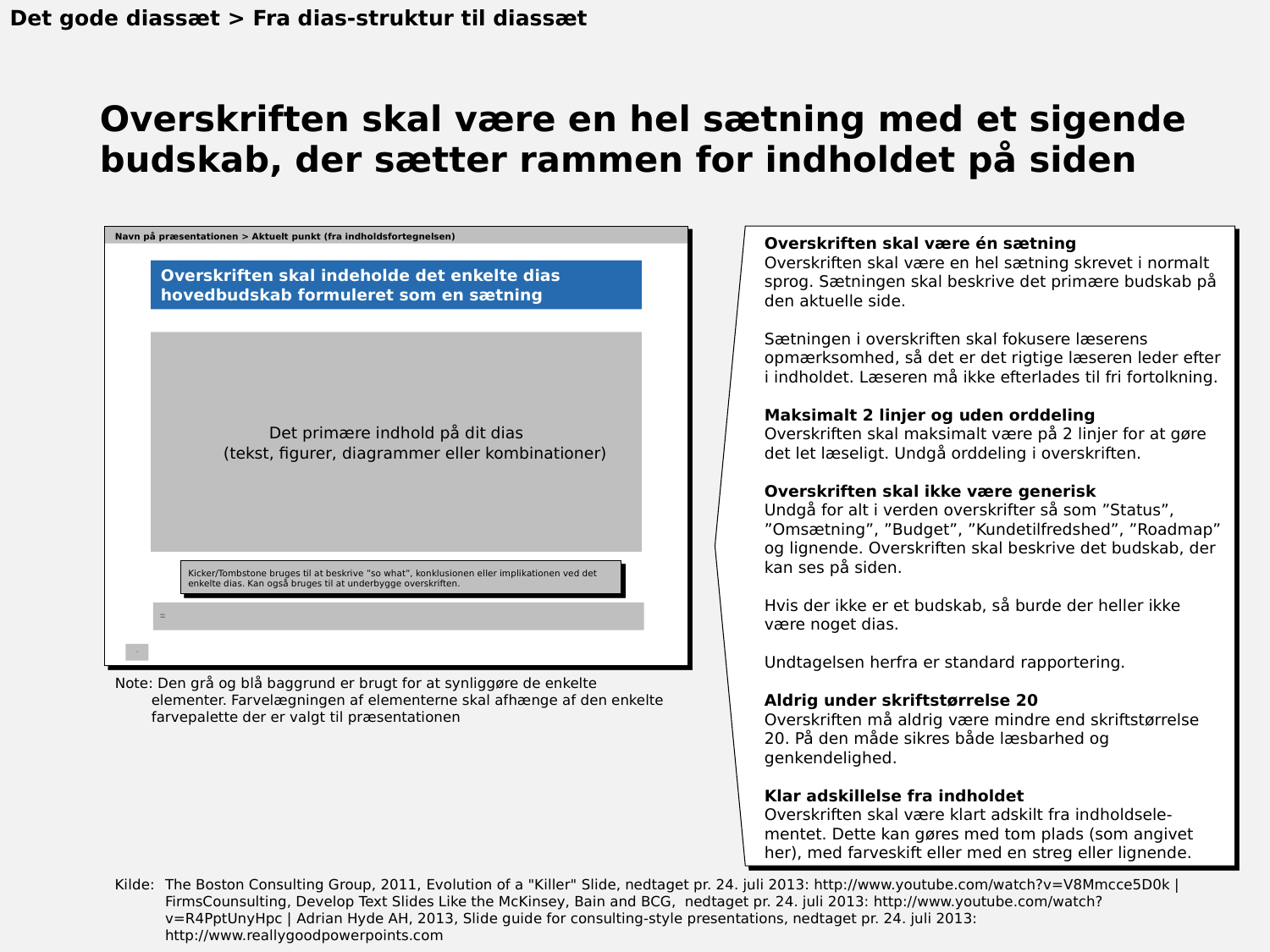

Det gode diassæt > Fra dias-struktur til diassæt
# Overskriften skal være en hel sætning med et sigende budskab, der sætter rammen for indholdet på siden

Navn på præsentationen > Aktuelt punkt (fra indholdsfortegnelsen)
Overskriften skal indeholde det enkelte dias hovedbudskab formuleret som en sætning
Det primære indhold på dit dias
(tekst, figurer, diagrammer eller kombinationer)
Kicker/Tombstone bruges til at beskrive ”so what”, konklusionen eller implikationen ved det enkelte dias. Kan også bruges til at underbygge overskriften.
Noter:
Kilder:
X
Overskriften skal være én sætning
Overskriften skal være en hel sætning skrevet i normalt sprog. Sætningen skal beskrive det primære budskab på den aktuelle side.

Sætningen i overskriften skal fokusere læserens opmærksomhed, så det er det rigtige læseren leder efter i indholdet. Læseren må ikke efterlades til fri fortolkning.

Maksimalt 2 linjer og uden orddeling
Overskriften skal maksimalt være på 2 linjer for at gøre det let læseligt. Undgå orddeling i overskriften.

Overskriften skal ikke være generisk
Undgå for alt i verden overskrifter så som ”Status”, ”Omsætning”, ”Budget”, ”Kundetilfredshed”, ”Roadmap” og lignende. Overskriften skal beskrive det budskab, der kan ses på siden.

Hvis der ikke er et budskab, så burde der heller ikke være noget dias.

Undtagelsen herfra er standard rapportering.

Aldrig under skriftstørrelse 20
Overskriften må aldrig være mindre end skriftstørrelse 20. På den måde sikres både læsbarhed og genkendelighed.

Klar adskillelse fra indholdet
Overskriften skal være klart adskilt fra indholdsele-mentet. Dette kan gøres med tom plads (som angivet her), med farveskift eller med en streg eller lignende.
Note: Den grå og blå baggrund er brugt for at synliggøre de enkelte elementer. Farvelægningen af elementerne skal afhænge af den enkelte farvepalette der er valgt til præsentationen
Kilde:	The Boston Consulting Group, 2011, Evolution of a "Killer" Slide, nedtaget pr. 24. juli 2013: http://www.youtube.com/watch?v=V8Mmcce5D0k | FirmsCounsulting, Develop Text Slides Like the McKinsey, Bain and BCG,  nedtaget pr. 24. juli 2013: http://www.youtube.com/watch?v=R4PptUnyHpc | Adrian Hyde AH, 2013, Slide guide for consulting-style presentations, nedtaget pr. 24. juli 2013: http://www.reallygoodpowerpoints.com
69